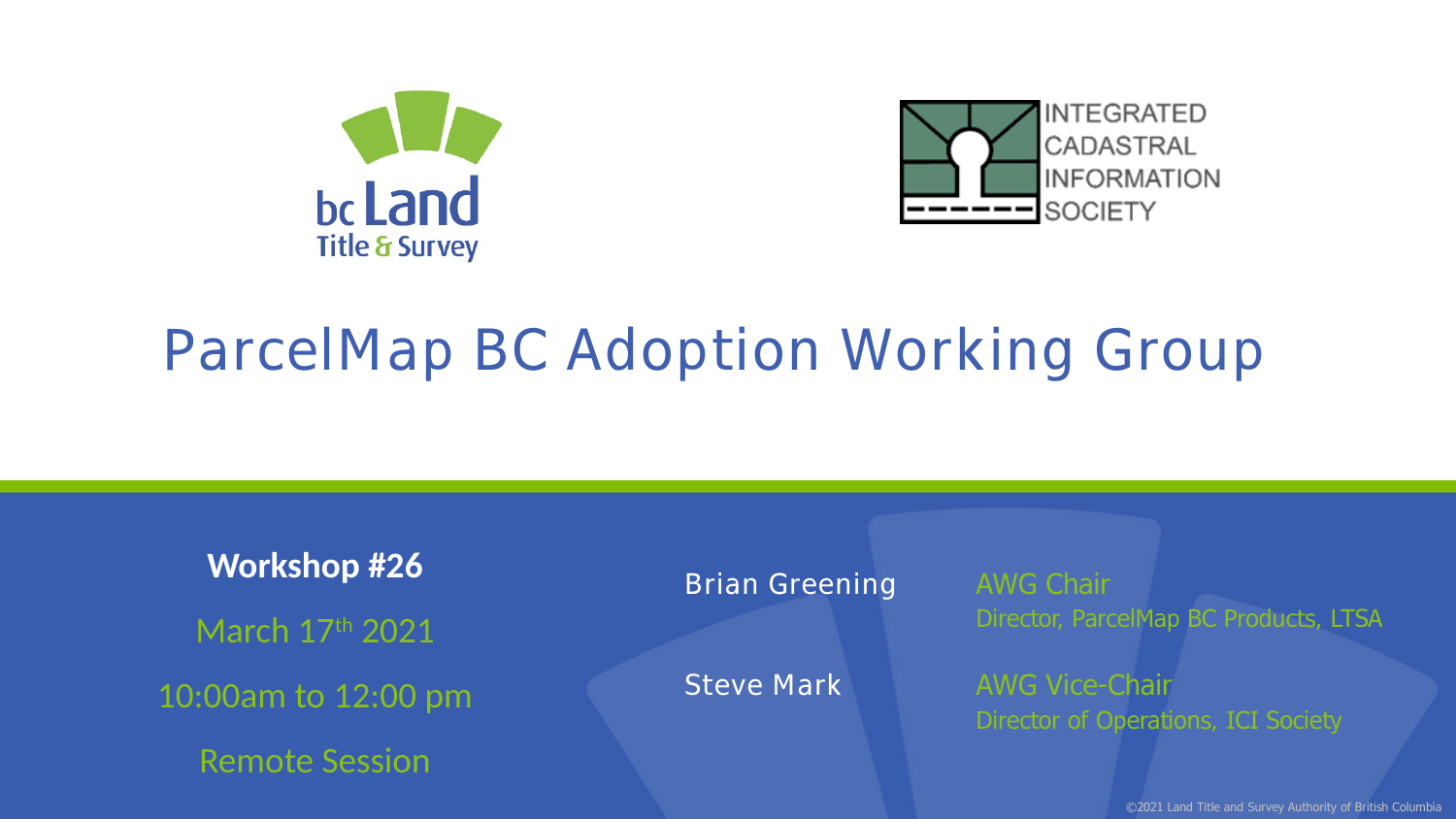

ParcelMap BC Adoption Working Group
Workshop #26
March 17th 2021
10:00am to 12:00 pm
Remote Session

Brian Greening	AWG Chair
		Director, ParcelMap BC Products, LTSA

Steve Mark	AWG Vice-Chair
		Director of Operations, ICI Society